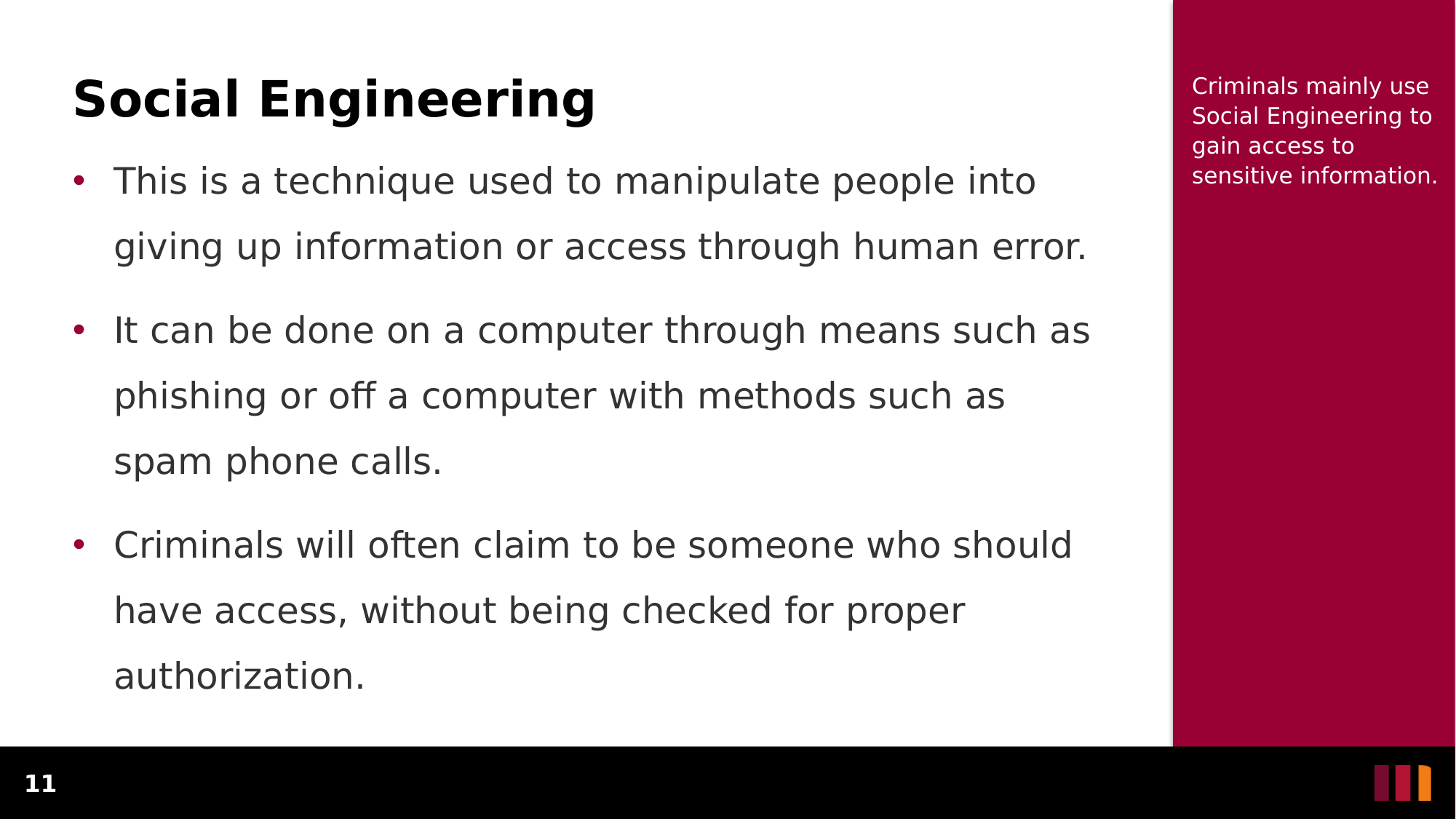

Social Engineering
Criminals mainly use Social Engineering to gain access to sensitive information.
This is a technique used to manipulate people into giving up information or access through human error.
It can be done on a computer through means such as phishing or off a computer with methods such as spam phone calls.
Criminals will often claim to be someone who should have access, without being checked for proper authorization.
11